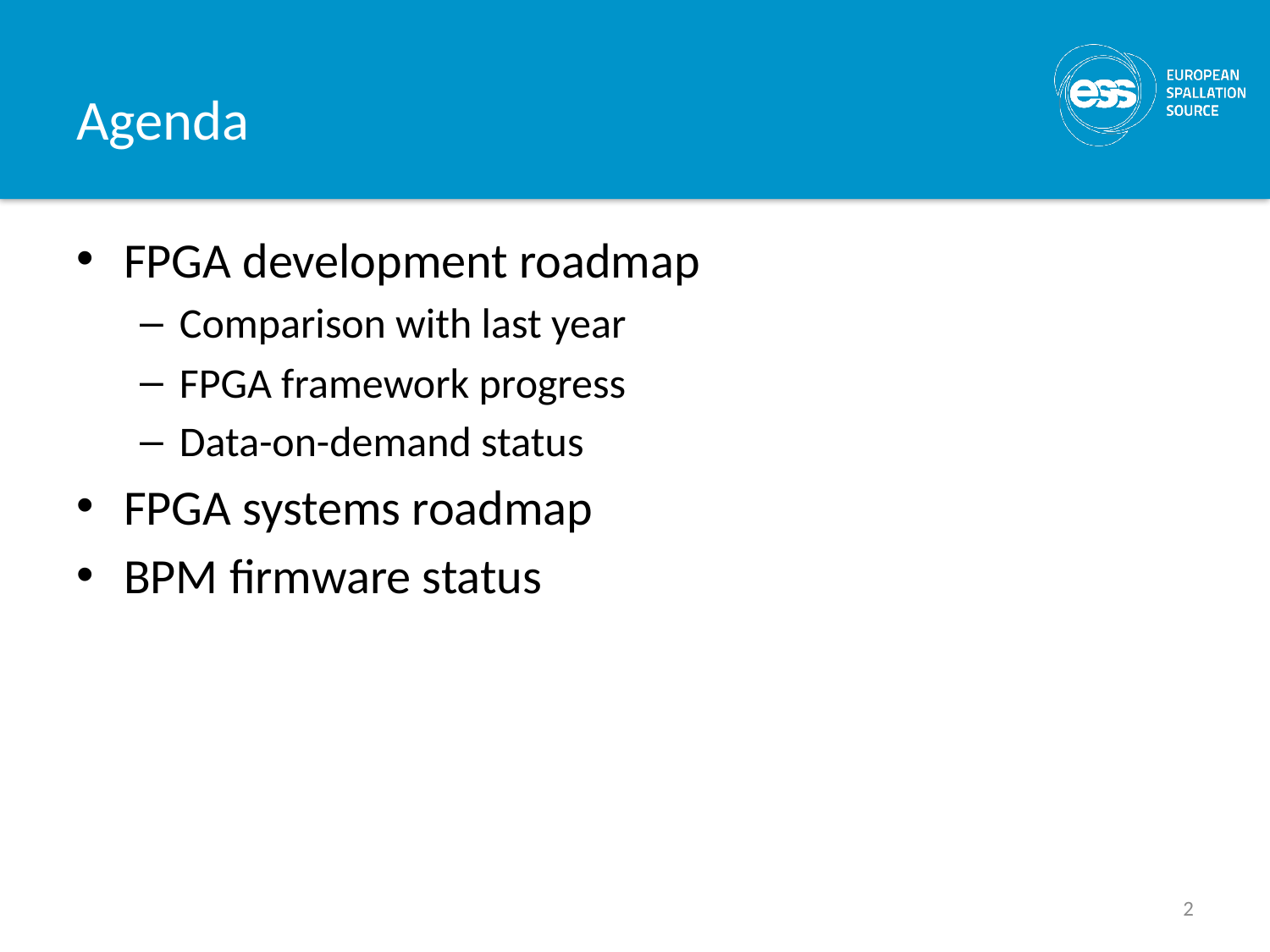

# Agenda
FPGA development roadmap
Comparison with last year
FPGA framework progress
Data-on-demand status
FPGA systems roadmap
BPM firmware status

2